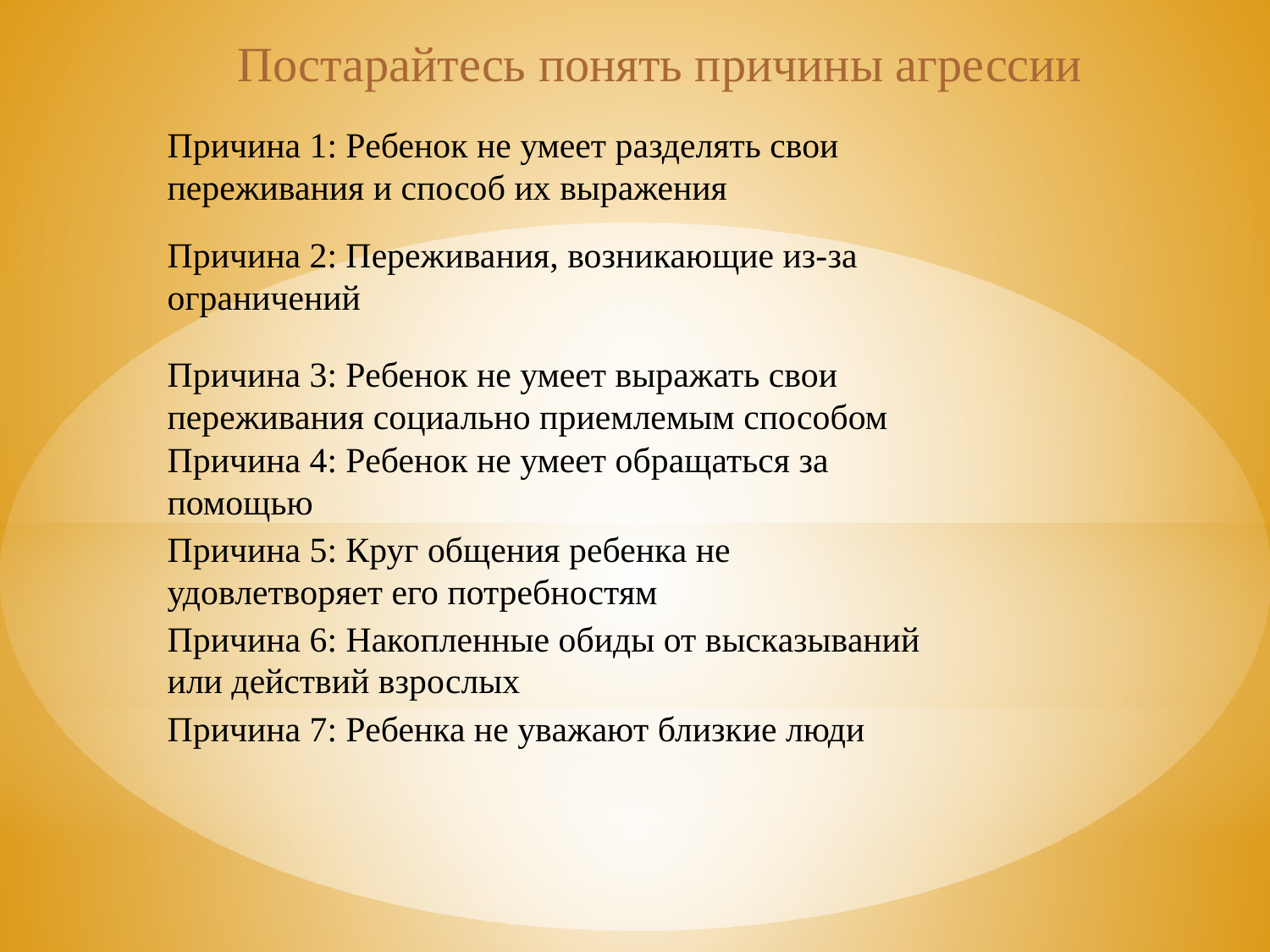

Постарайтесь понять причины агрессии
Причина 1: Ребенок не умеет разделять свои переживания и способ их выражения
Причина 2: Переживания, возникающие из-за ограничений
Причина 3: Ребенок не умеет выражать свои переживания социально приемлемым способом
Причина 4: Ребенок не умеет обращаться за помощью
Причина 5: Круг общения ребенка не удовлетворяет его потребностям
Причина 6: Накопленные обиды от высказываний или действий взрослых
Причина 7: Ребенка не уважают близкие люди